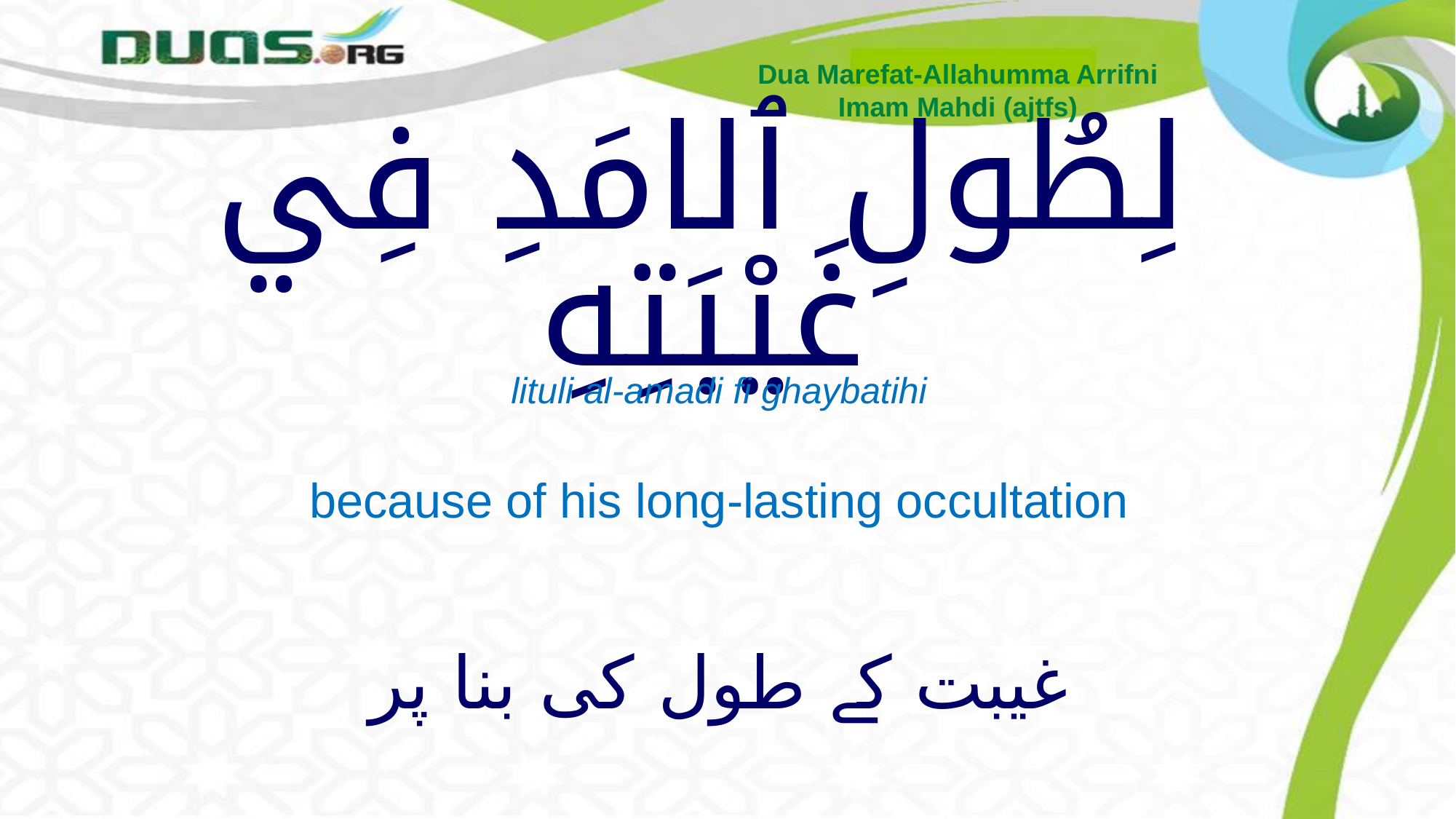

Dua Marefat-Allahumma Arrifni
Imam Mahdi (ajtfs)
# لِطُولِ ٱلامَدِ فِي غَيْبَتِهِ

lituli al-amadi fi ghaybatihi

because of his long-lasting occultation

غیبت کے طول کی بنا پر